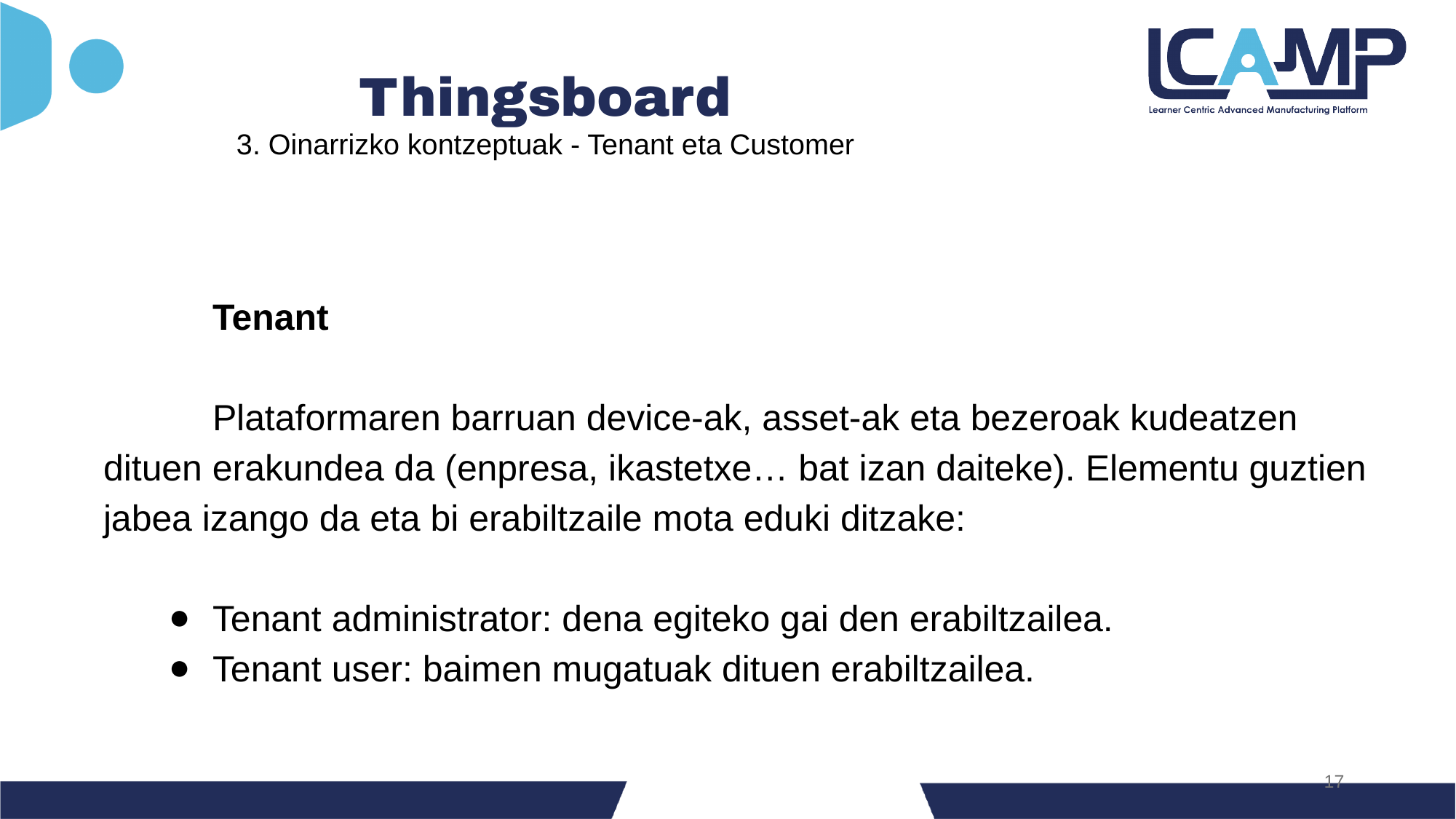

Thingsboard
3. Oinarrizko kontzeptuak - Tenant eta Customer
	Tenant

	Plataformaren barruan device-ak, asset-ak eta bezeroak kudeatzen dituen erakundea da (enpresa, ikastetxe… bat izan daiteke). Elementu guztien jabea izango da eta bi erabiltzaile mota eduki ditzake:

Tenant administrator: dena egiteko gai den erabiltzailea.
Tenant user: baimen mugatuak dituen erabiltzailea.

17